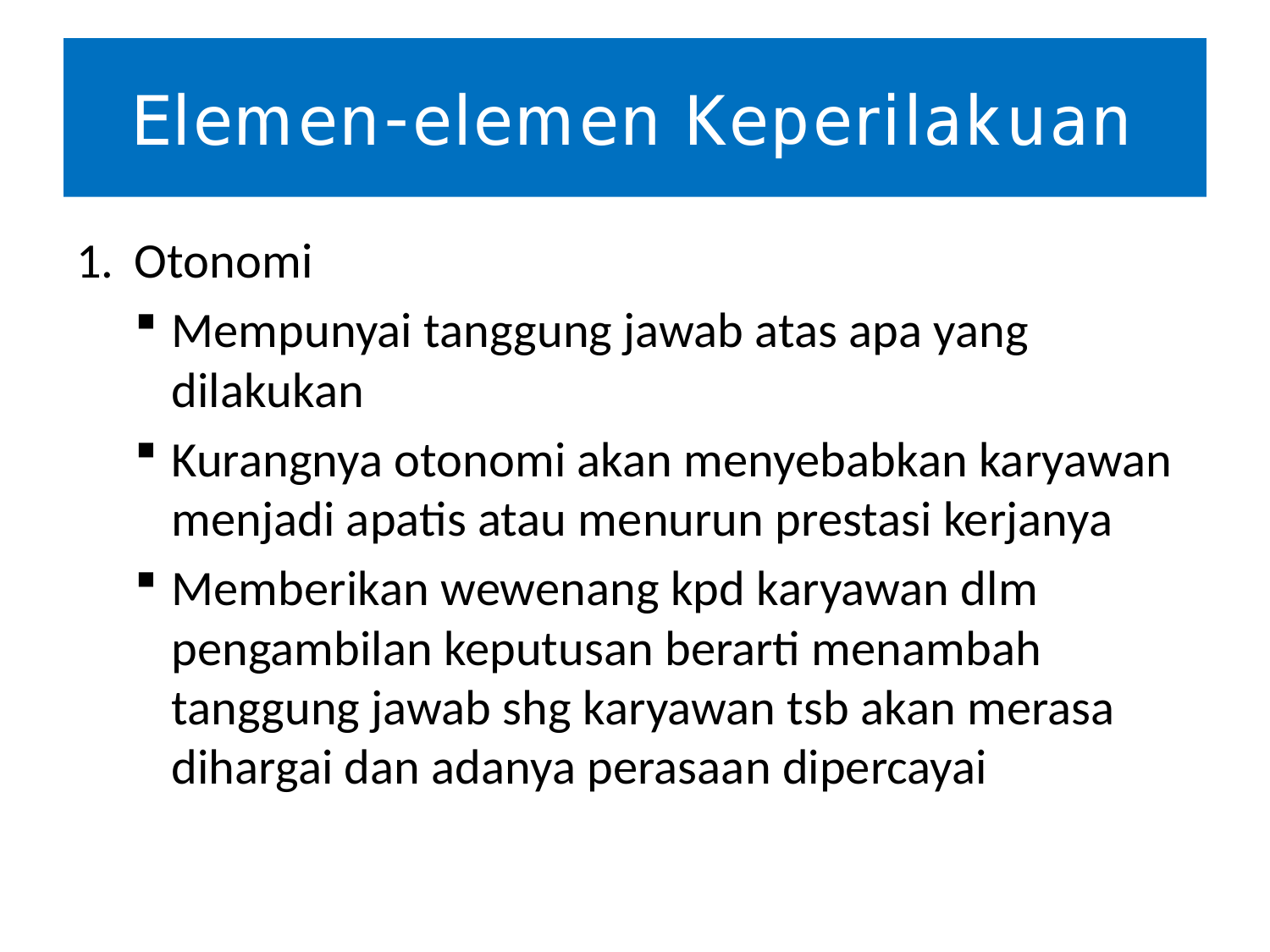

# Elemen-elemen Keperilakuan
Otonomi
Mempunyai tanggung jawab atas apa yang dilakukan
Kurangnya otonomi akan menyebabkan karyawan menjadi apatis atau menurun prestasi kerjanya
Memberikan wewenang kpd karyawan dlm pengambilan keputusan berarti menambah tanggung jawab shg karyawan tsb akan merasa dihargai dan adanya perasaan dipercayai